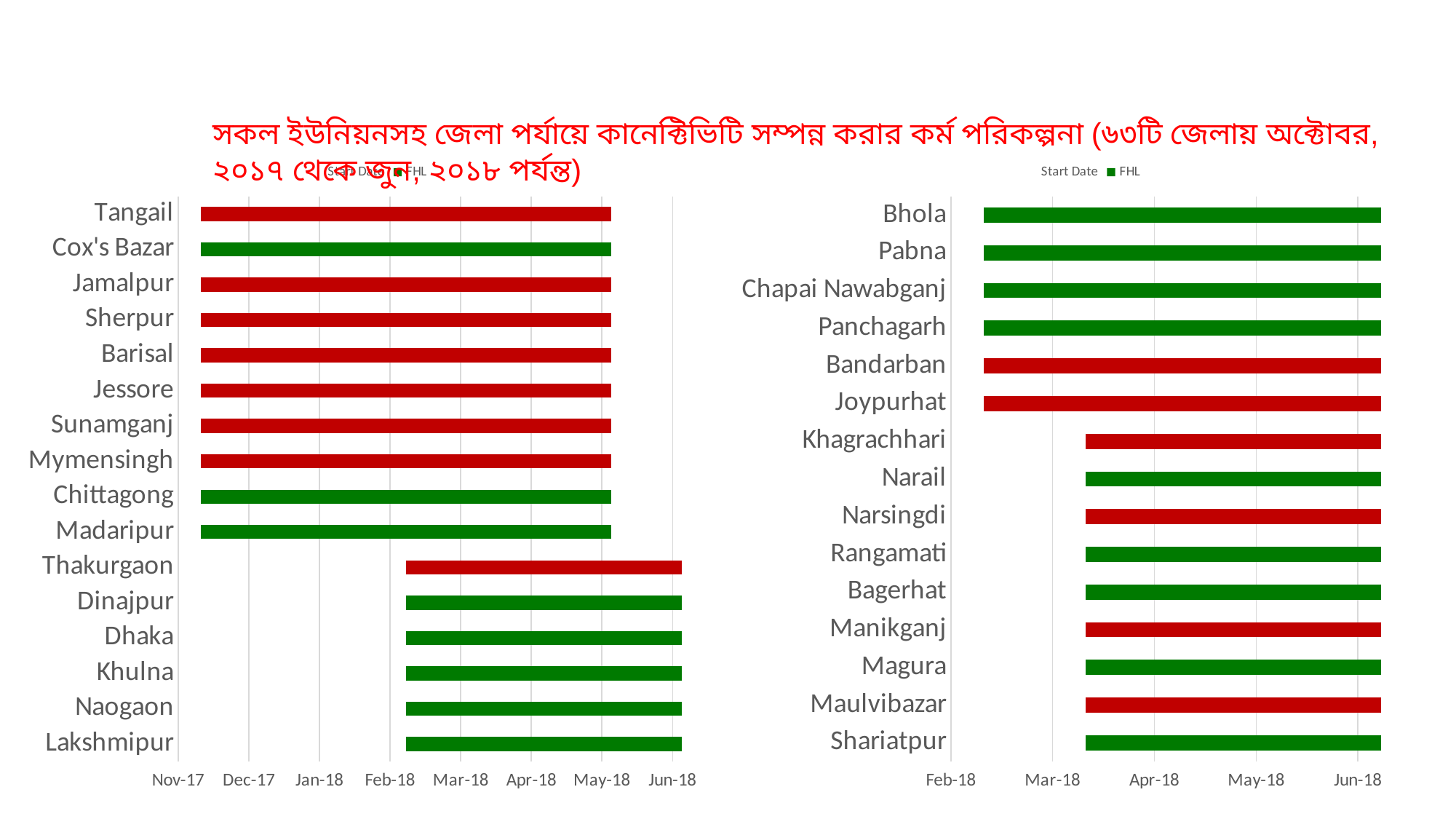

সকল ইউনিয়নসহ জেলা পর্যায়ে কানেক্টিভিটি সম্পন্ন করার কর্ম পরিকল্পনা (৬৩টি জেলায় অক্টোবর, ২০১৭ থেকে জুন, ২০১৮ পর্যন্ত)

### Chart

| Category | Start Date | FHL | SCL |
|---|---|---|---|
| Tangail | 43070.0 | 0.0 | 180.0 |
| Cox's Bazar | 43070.0 | 180.0 | 0.0 |
| Jamalpur | 43070.0 | 0.0 | 180.0 |
| Sherpur | 43070.0 | 0.0 | 180.0 |
| Barisal | 43070.0 | 0.0 | 180.0 |
| Jessore | 43070.0 | 0.0 | 180.0 |
| Sunamganj | 43070.0 | 0.0 | 180.0 |
| Mymensingh | 43070.0 | 0.0 | 180.0 |
| Chittagong | 43070.0 | 180.0 | 0.0 |
| Madaripur | 43070.0 | 180.0 | 0.0 |
| Thakurgaon | 43160.0 | 0.0 | 121.0 |
| Dinajpur | 43160.0 | 121.0 | 0.0 |
| Dhaka | 43160.0 | 121.0 | 0.0 |
| Khulna | 43160.0 | 121.0 | 0.0 |
| Naogaon | 43160.0 | 121.0 | 0.0 |
| Lakshmipur | 43160.0 | 121.0 | 0.0 |

### Chart

| Category | Start Date | FHL | SCL |
|---|---|---|---|
| Bhola | 43160.0 | 121.0 | 0.0 |
| Pabna | 43160.0 | 121.0 | 0.0 |
| Chapai Nawabganj | 43160.0 | 121.0 | 0.0 |
| Panchagarh | 43160.0 | 121.0 | 0.0 |
| Bandarban | 43160.0 | 0.0 | 121.0 |
| Joypurhat | 43160.0 | 0.0 | 121.0 |
| Khagrachhari | 43191.0 | 0.0 | 90.0 |
| Narail | 43191.0 | 90.0 | 0.0 |
| Narsingdi | 43191.0 | 0.0 | 90.0 |
| Rangamati | 43191.0 | 90.0 | 0.0 |
| Bagerhat | 43191.0 | 90.0 | 0.0 |
| Manikganj | 43191.0 | 0.0 | 90.0 |
| Magura | 43191.0 | 90.0 | 0.0 |
| Maulvibazar | 43191.0 | 0.0 | 90.0 |
| Shariatpur | 43191.0 | 90.0 | 0.0 |